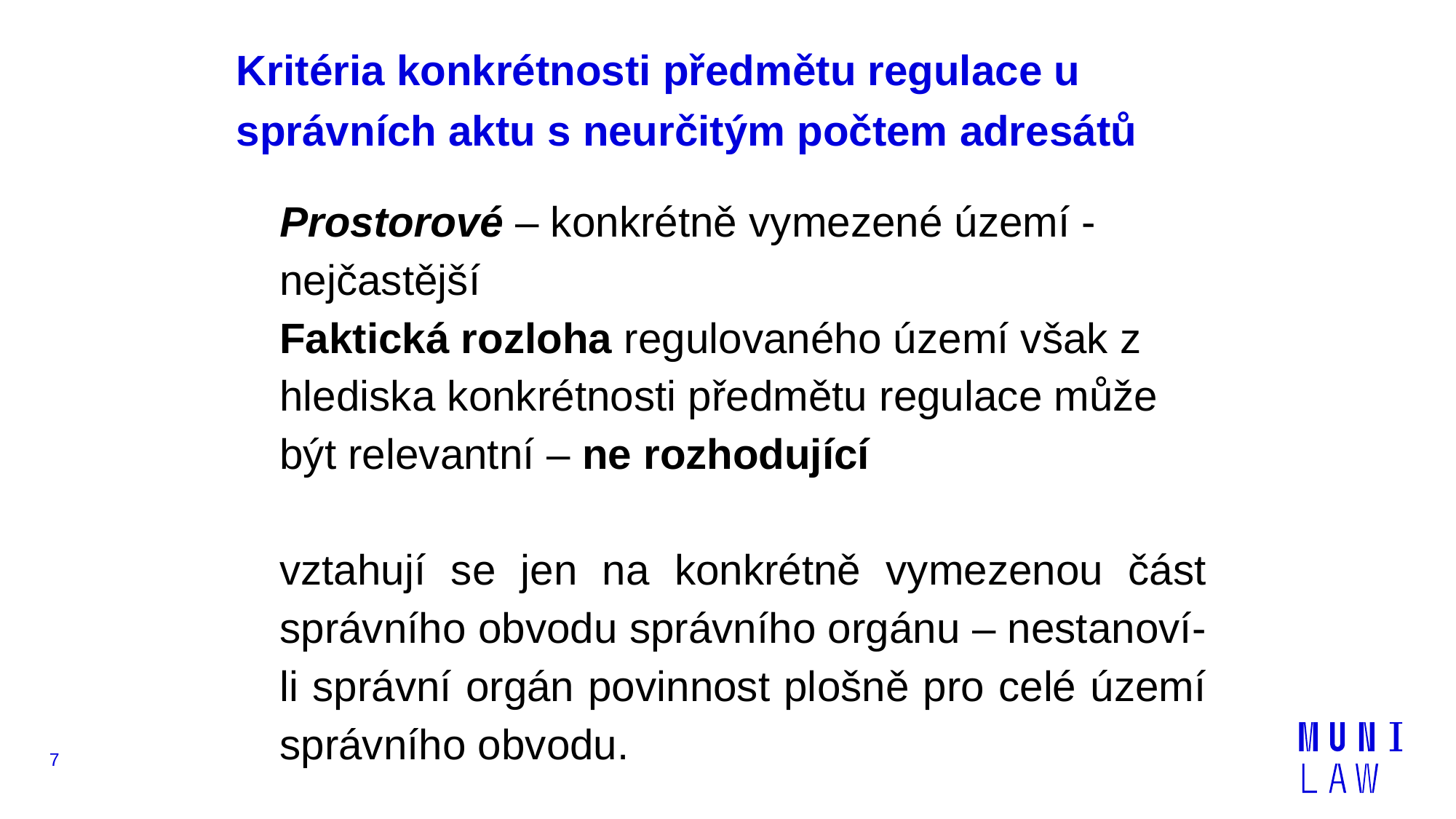

# Kritéria konkrétnosti předmětu regulace u správních aktu s neurčitým počtem adresátů

Prostorové – konkrétně vymezené území - nejčastější
Faktická rozloha regulovaného území však z hlediska konkrétnosti předmětu regulace může být relevantní – ne rozhodující

vztahují se jen na konkrétně vymezenou část správního obvodu správního orgánu – nestanoví-li správní orgán povinnost plošně pro celé území správního obvodu.
7